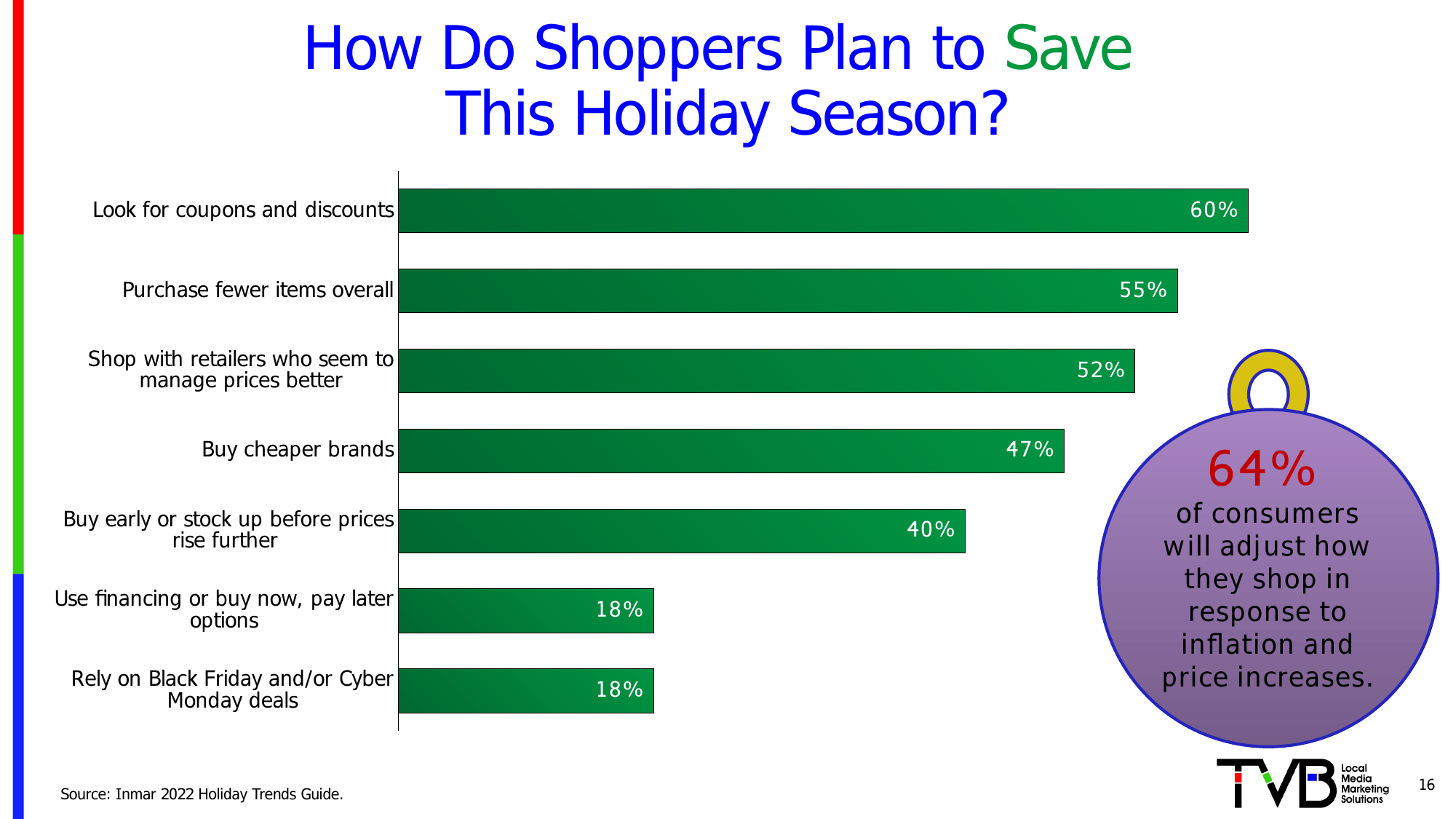

# How Do Shoppers Plan to Save This Holiday Season?

### Chart

| Category | 2022 |
|---|---|
| Look for coupons and discounts | 0.6 |
| Purchase fewer items overall | 0.55 |
| Shop with retailers who seem to manage prices better | 0.52 |
| Buy cheaper brands | 0.47 |
| Buy early or stock up before prices rise further  | 0.4 |
| Use financing or buy now, pay later options | 0.18 |
| Rely on Black Friday and/or Cyber Monday deals | 0.18 |
64%
of consumers will adjust how they shop in response to inflation and
price increases.
16
Source: Inmar 2022 Holiday Trends Guide.